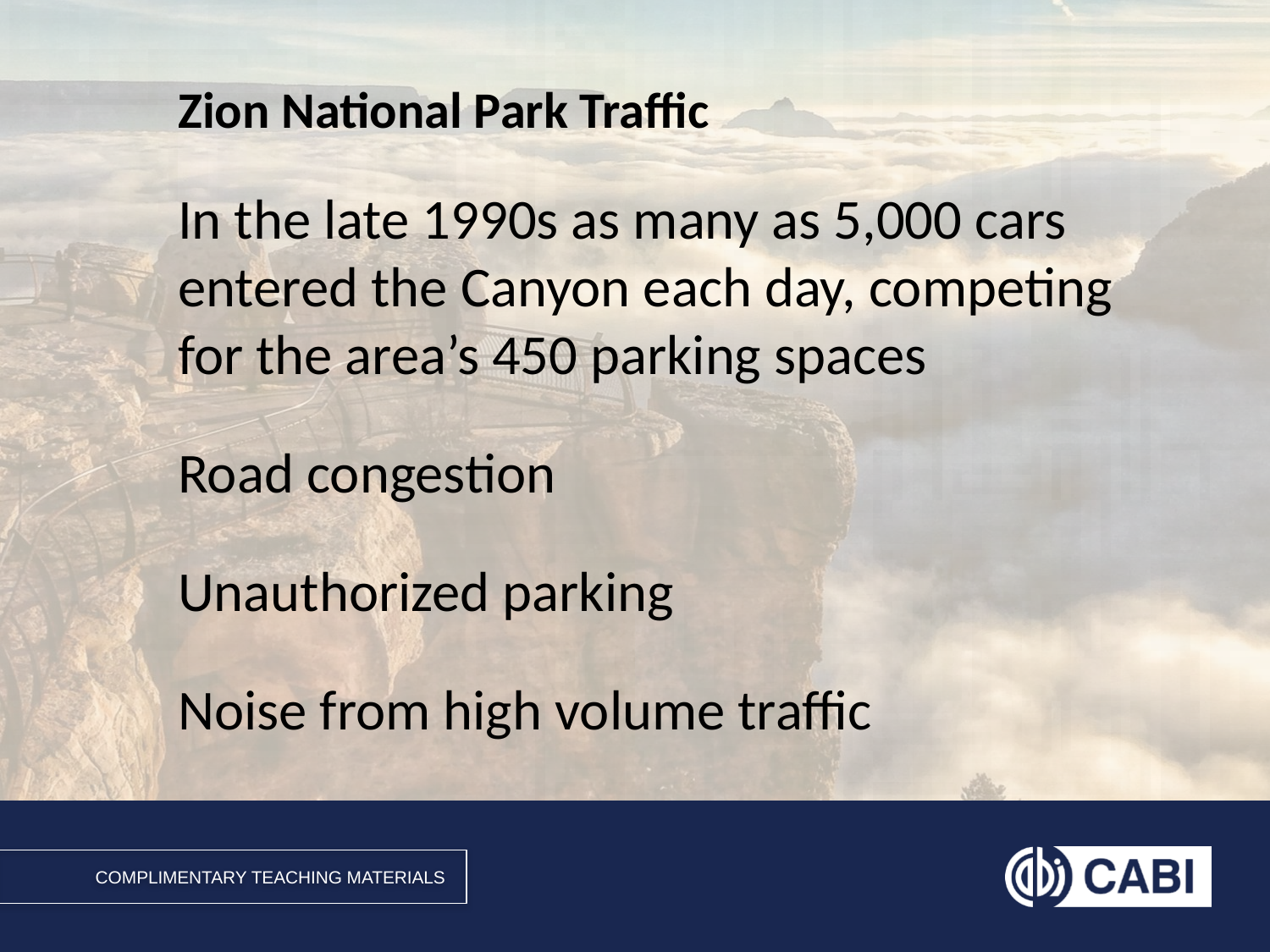

# Zion National Park Traffic
In the late 1990s as many as 5,000 cars entered the Canyon each day, competing for the area’s 450 parking spaces

Road congestion

Unauthorized parking

Noise from high volume traffic